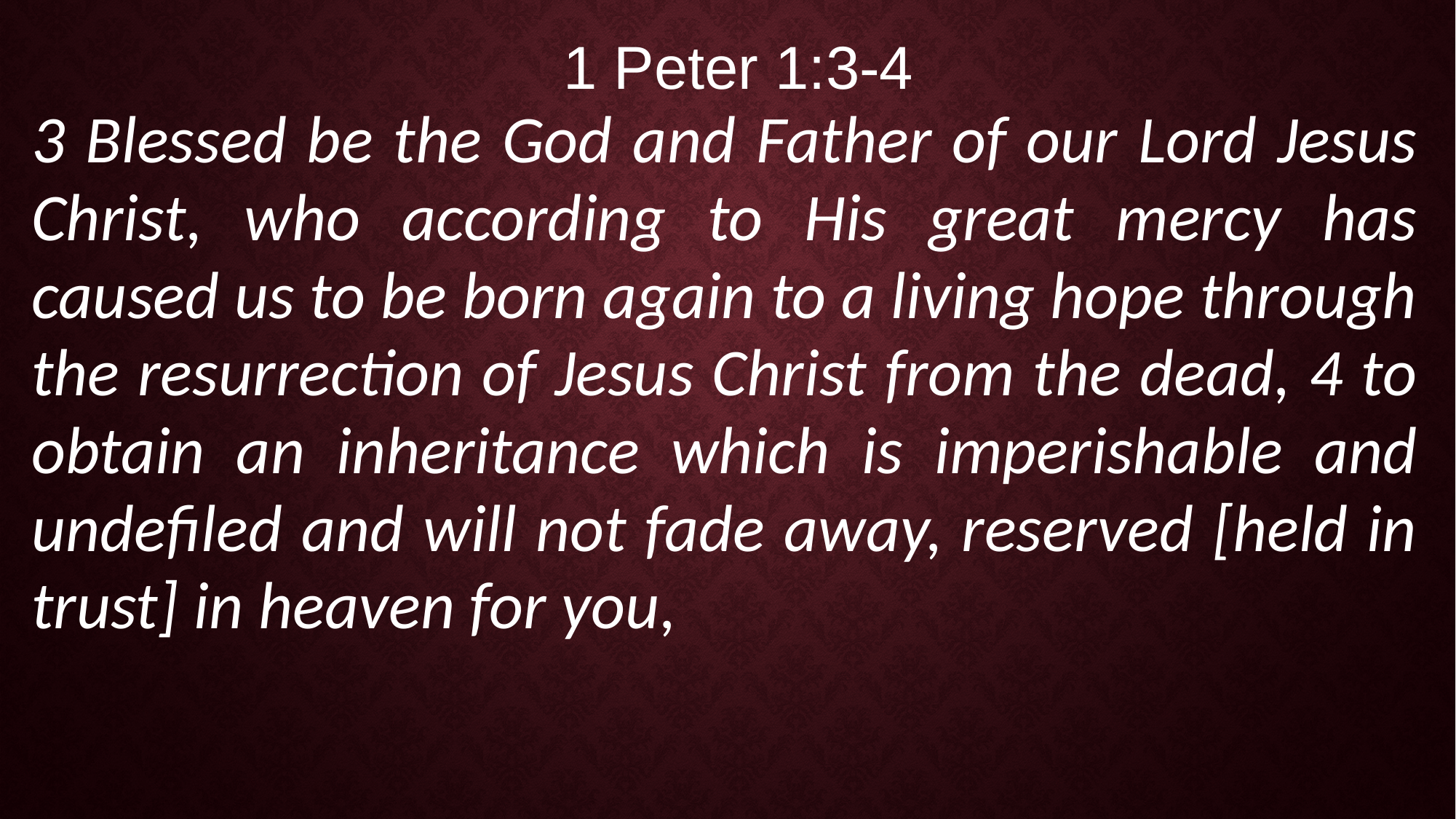

1 Peter 1:3-4
3 Blessed be the God and Father of our Lord Jesus Christ, who according to His great mercy has caused us to be born again to a living hope through the resurrection of Jesus Christ from the dead, 4 to obtain an inheritance which is imperishable and undefiled and will not fade away, reserved [held in trust] in heaven for you,